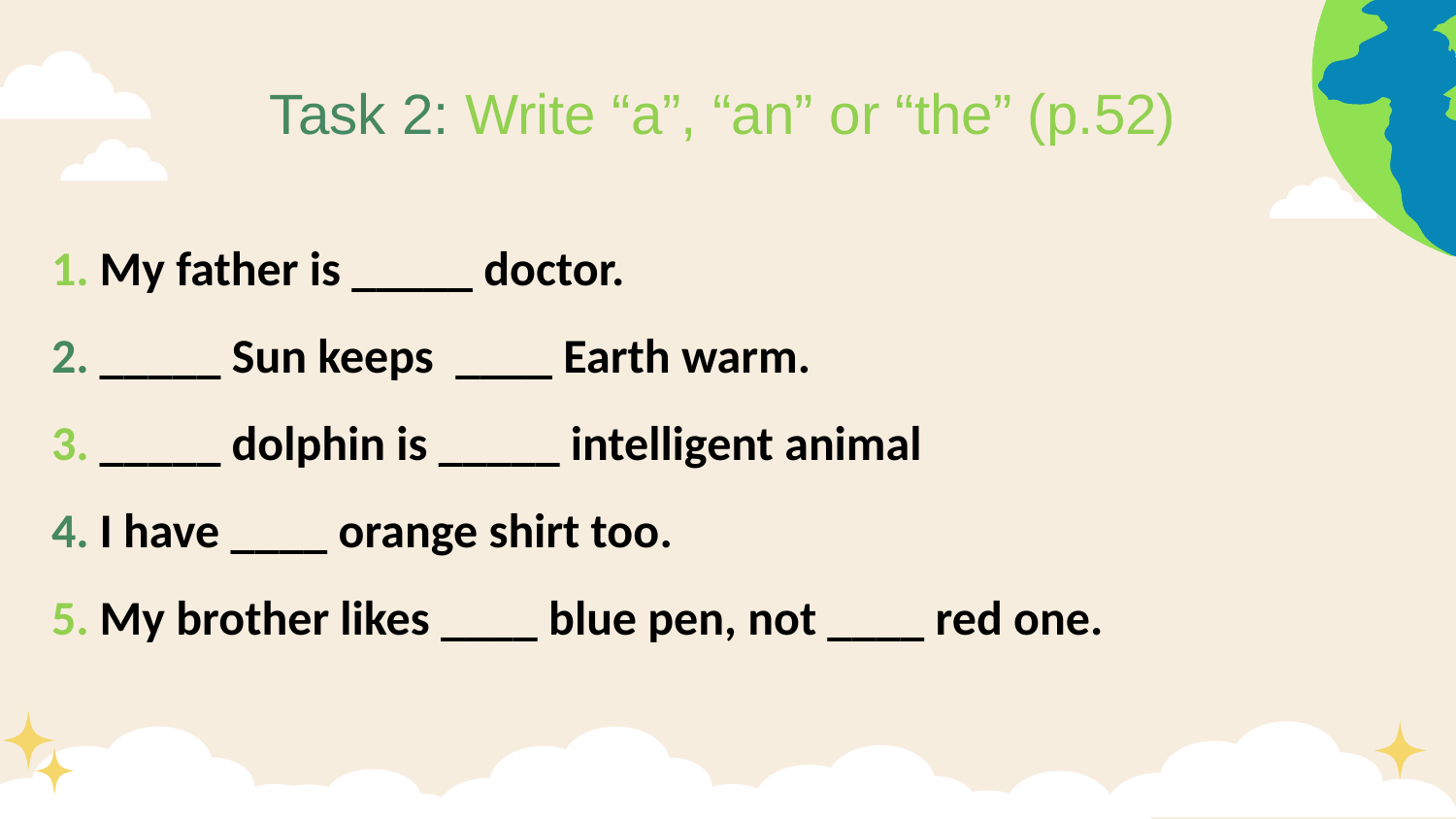

# Task 2: Write “a”, “an” or “the” (p.52)

1. My father is _____ doctor.
2. _____ Sun keeps  ____ Earth warm.
3. _____ dolphin is _____ intelligent animal
4. I have ____ orange shirt too.
5. My brother likes ____ blue pen, not ____ red one.